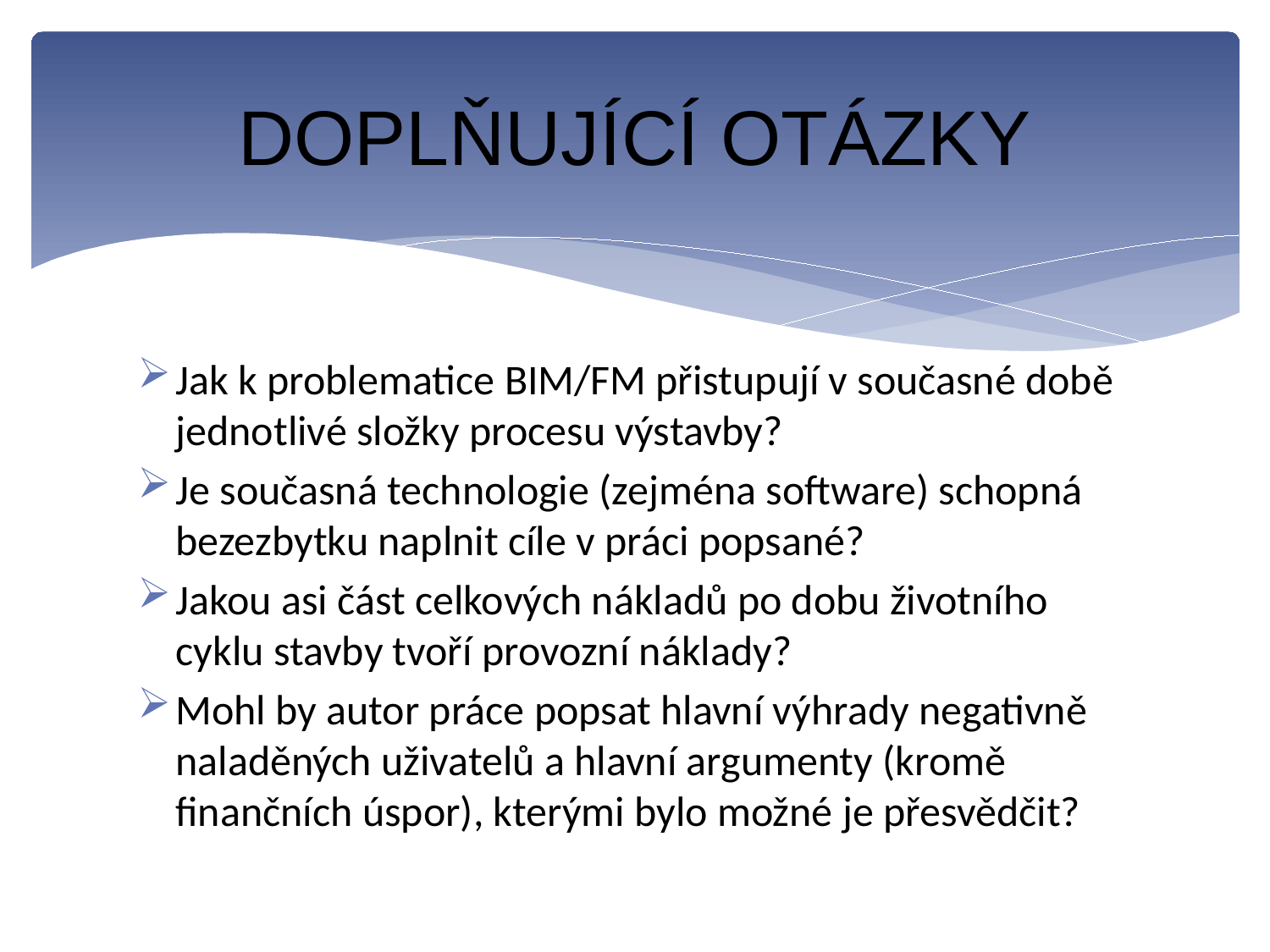

# DOPLŇUJÍCÍ OTÁZKY
Jak k problematice BIM/FM přistupují v současné době jednotlivé složky procesu výstavby?
Je současná technologie (zejména software) schopná bezezbytku naplnit cíle v práci popsané?
Jakou asi část celkových nákladů po dobu životního cyklu stavby tvoří provozní náklady?
Mohl by autor práce popsat hlavní výhrady negativně naladěných uživatelů a hlavní argumenty (kromě finančních úspor), kterými bylo možné je přesvědčit?